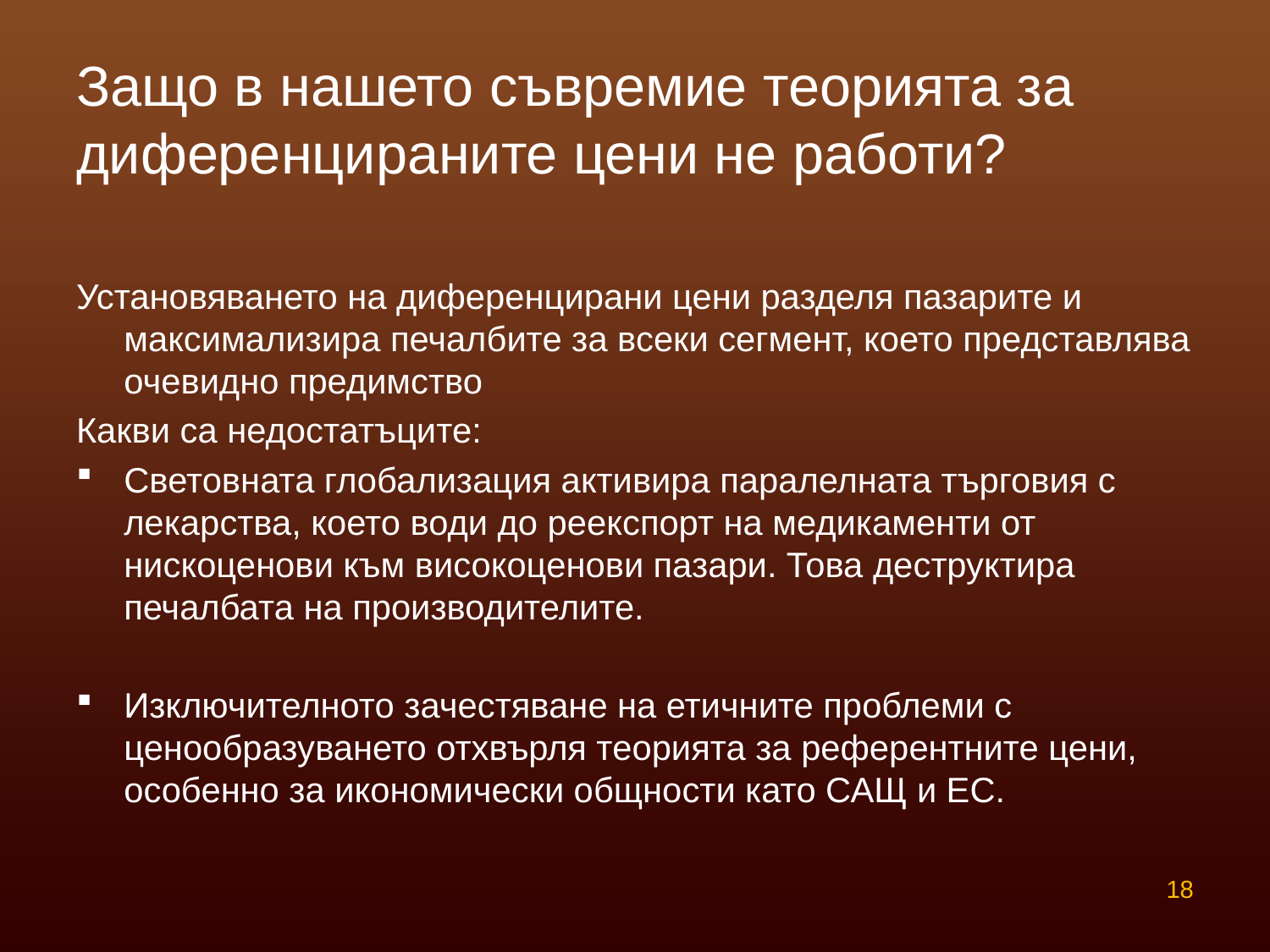

# Защо в нашето съвремие теорията за диференцираните цени не работи?
Установяването на диференцирани цени разделя пазарите и максимализира печалбите за всеки сегмент, което представлява очевидно предимство
Какви са недостатъците:
Световната глобализация активира паралелната търговия с лекарства, което води до реекспорт на медикаменти от нискоценови към високоценови пазари. Това деструктира печалбата на производителите.

Изключителното зачестяване на етичните проблеми с ценообразуването отхвърля теорията за референтните цени, особенно за икономически общности като САЩ и ЕС.
18